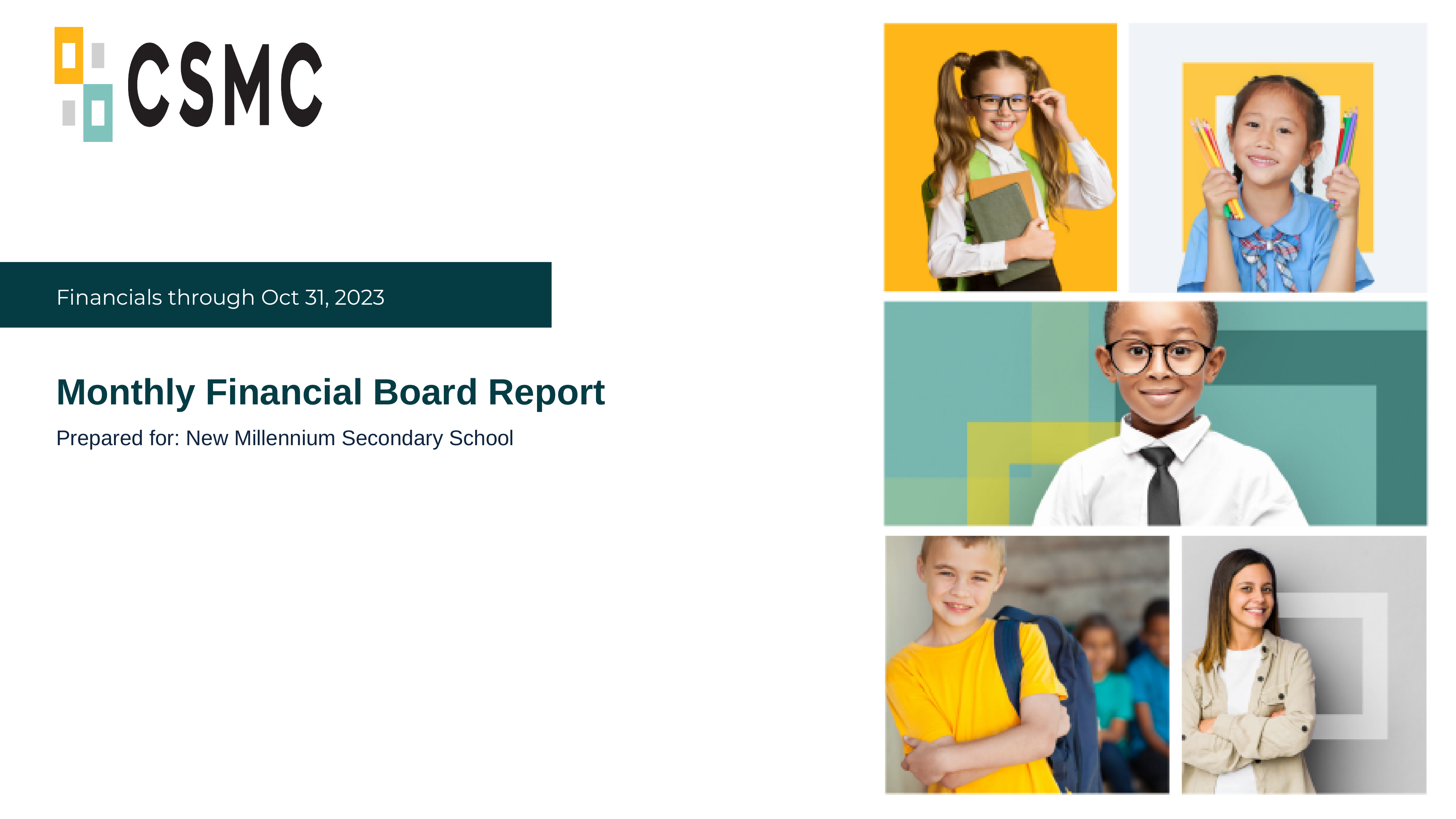

Financials through Oct 31, 2023
Monthly Financial Board Report
Prepared for: New Millennium Secondary School